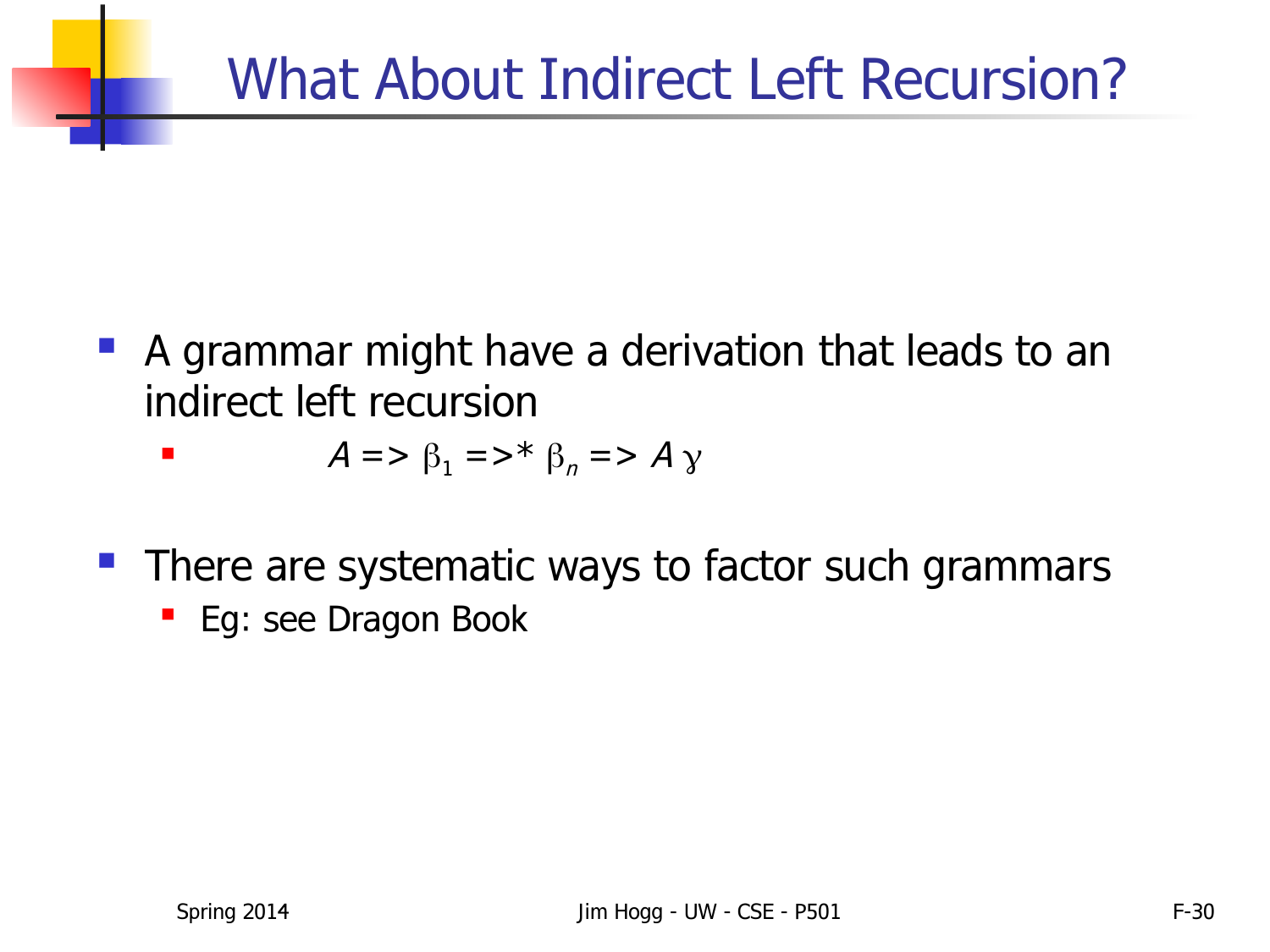

# What About Indirect Left Recursion?
A grammar might have a derivation that leads to an indirect left recursion
	A => β1 =>* βn => A γ

There are systematic ways to factor such grammars
Eg: see Dragon Book
Spring 2014
Jim Hogg - UW - CSE - P501
F-30